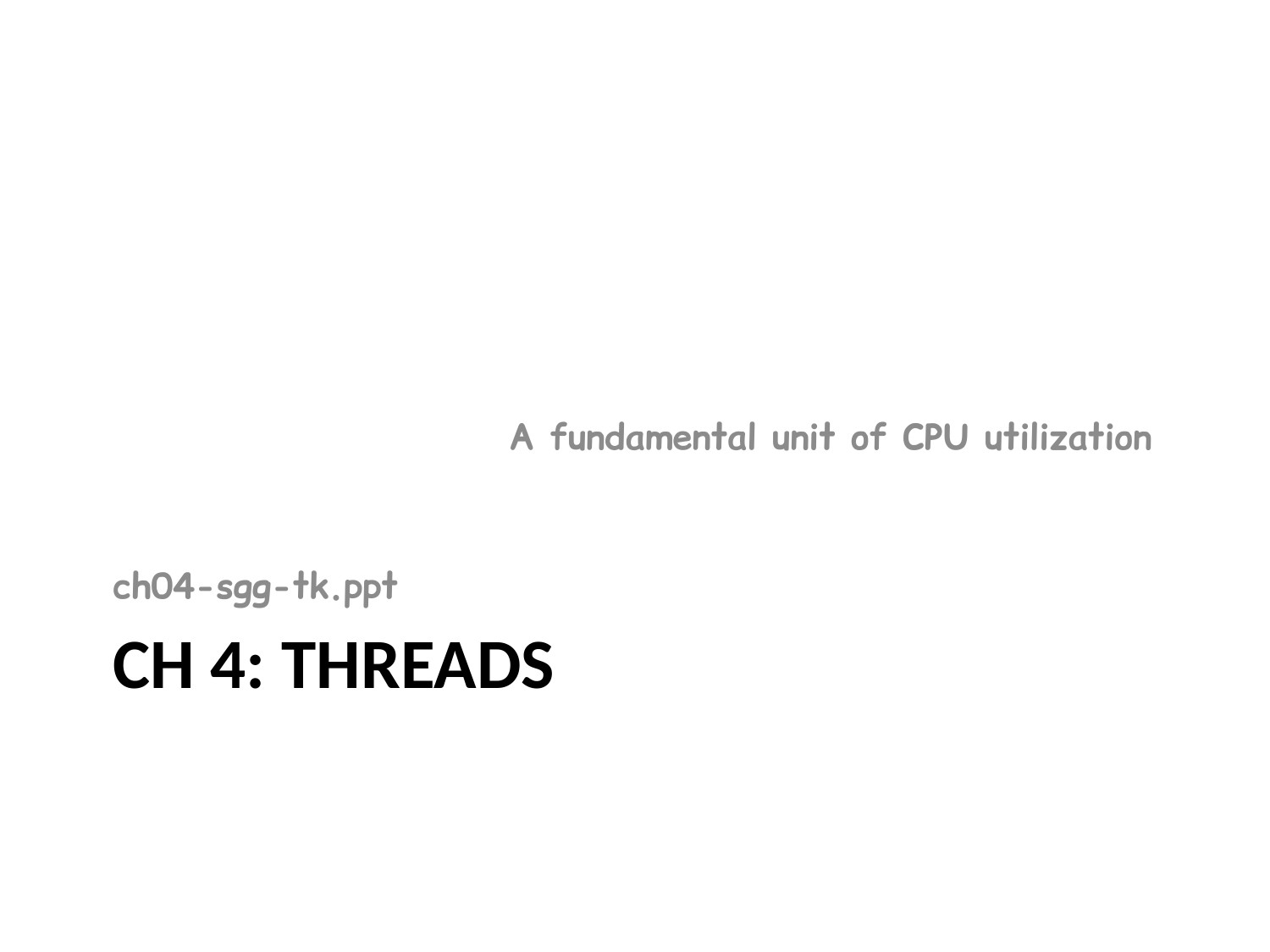

A fundamental unit of CPU utilization

ch04-sgg-tk.ppt
# Ch 4: Threads